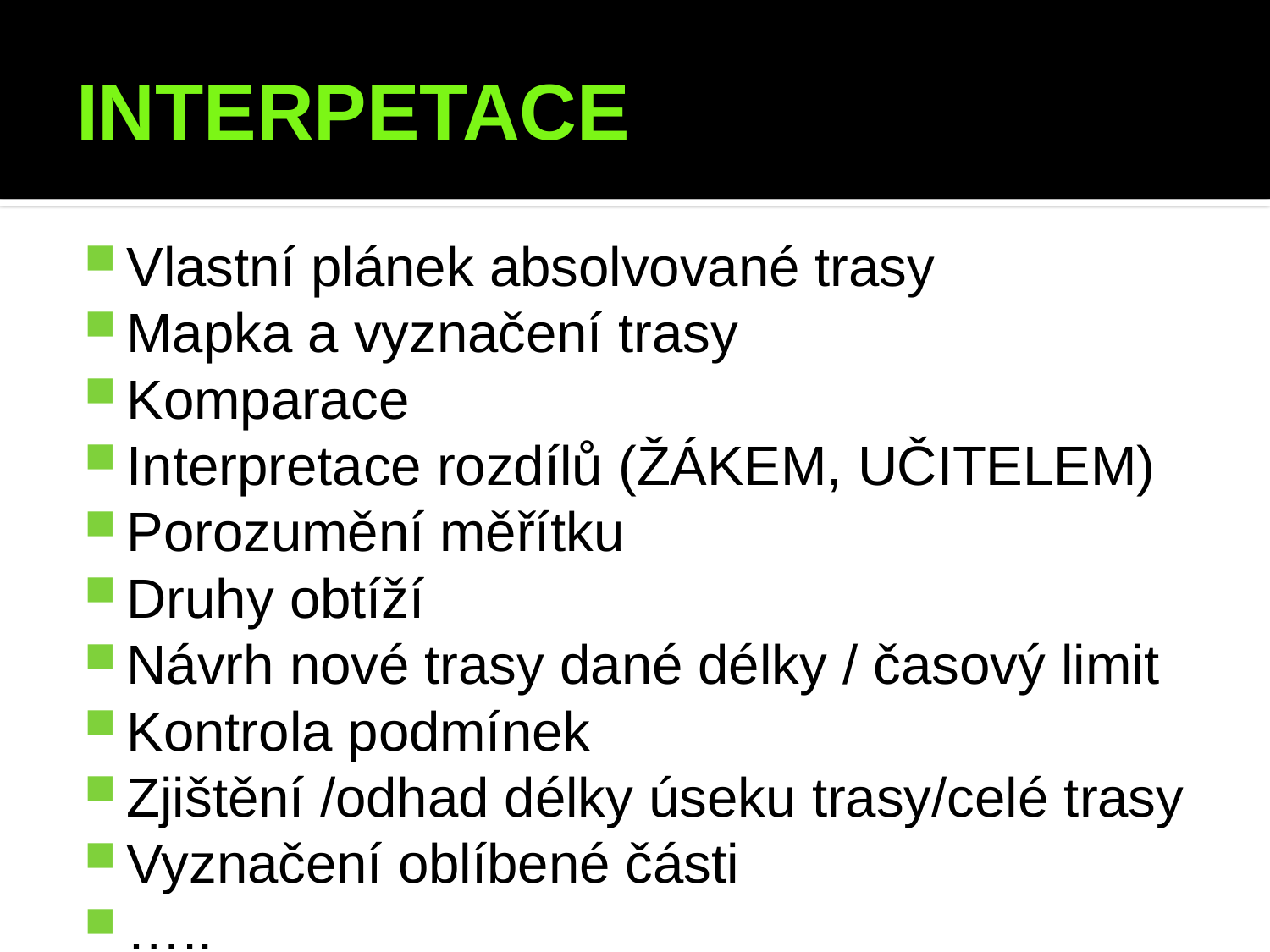

# INTERPETACE
Vlastní plánek absolvované trasy
Mapka a vyznačení trasy
Komparace
Interpretace rozdílů (ŽÁKEM, UČITELEM)
Porozumění měřítku
Druhy obtíží
Návrh nové trasy dané délky / časový limit
Kontrola podmínek
Zjištění /odhad délky úseku trasy/celé trasy
Vyznačení oblíbené části
…..